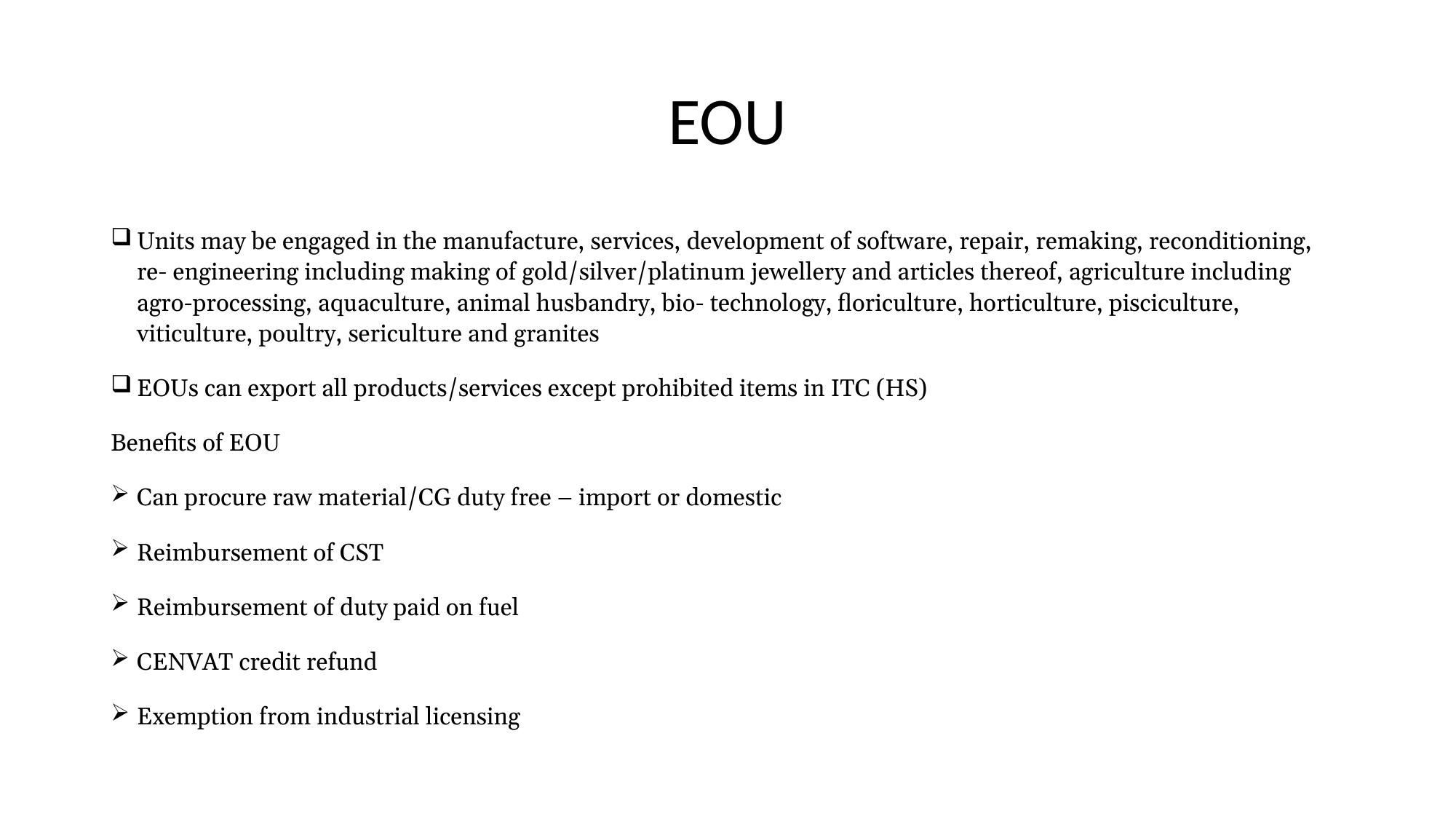

# EOU
Units may be engaged in the manufacture, services, development of software, repair, remaking, reconditioning, re- engineering including making of gold/silver/platinum jewellery and articles thereof, agriculture including agro-processing, aquaculture, animal husbandry, bio- technology, floriculture, horticulture, pisciculture, viticulture, poultry, sericulture and granites
EOUs can export all products/services except prohibited items in ITC (HS)
Benefits of EOU
Can procure raw material/CG duty free – import or domestic
Reimbursement of CST
Reimbursement of duty paid on fuel
CENVAT credit refund
Exemption from industrial licensing